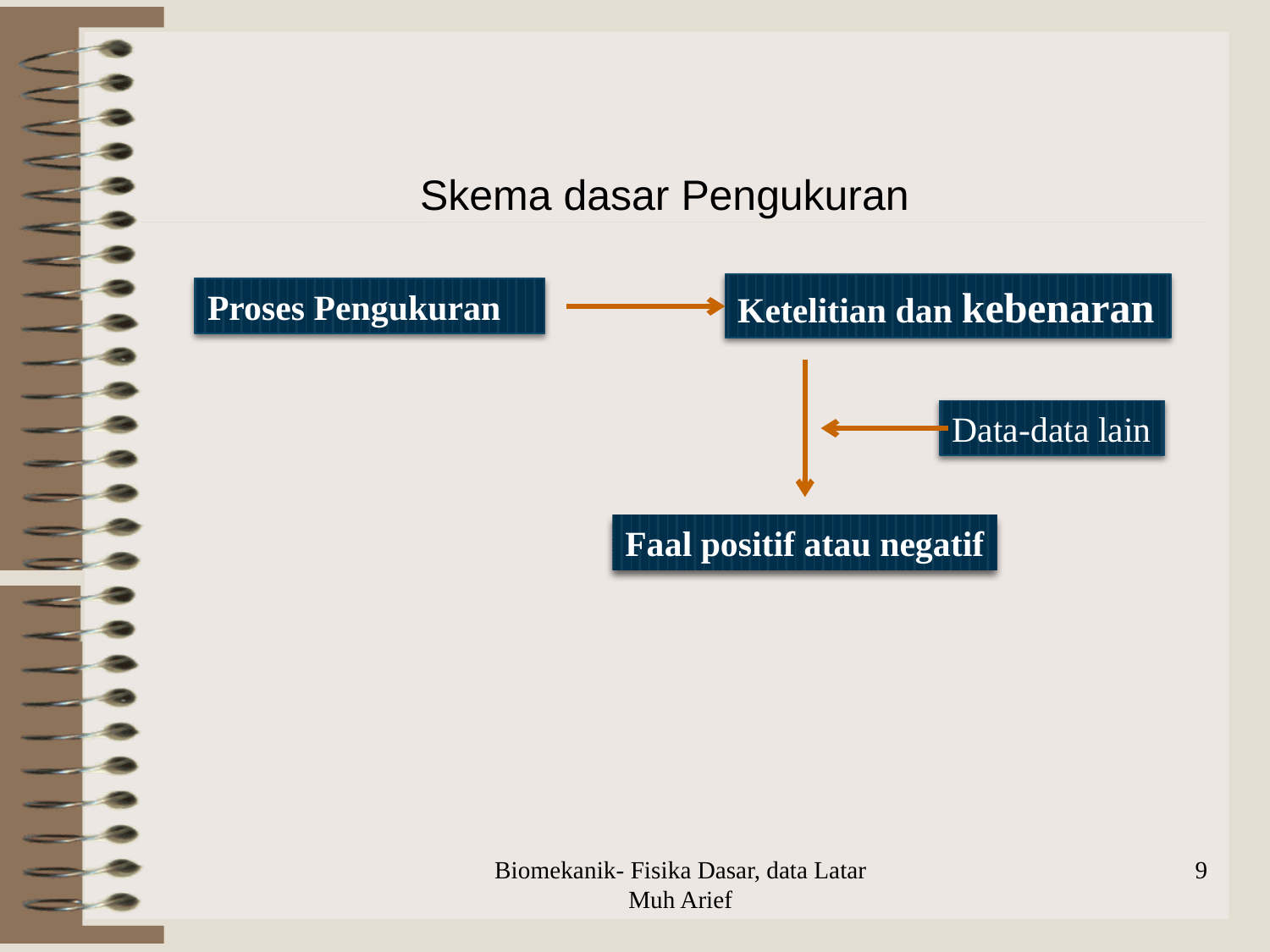

Skema dasar Pengukuran
Ketelitian dan kebenaran
Proses Pengukuran
Data-data lain
Faal positif atau negatif

Biomekanik- Fisika Dasar, data Latar Muh Arief
9